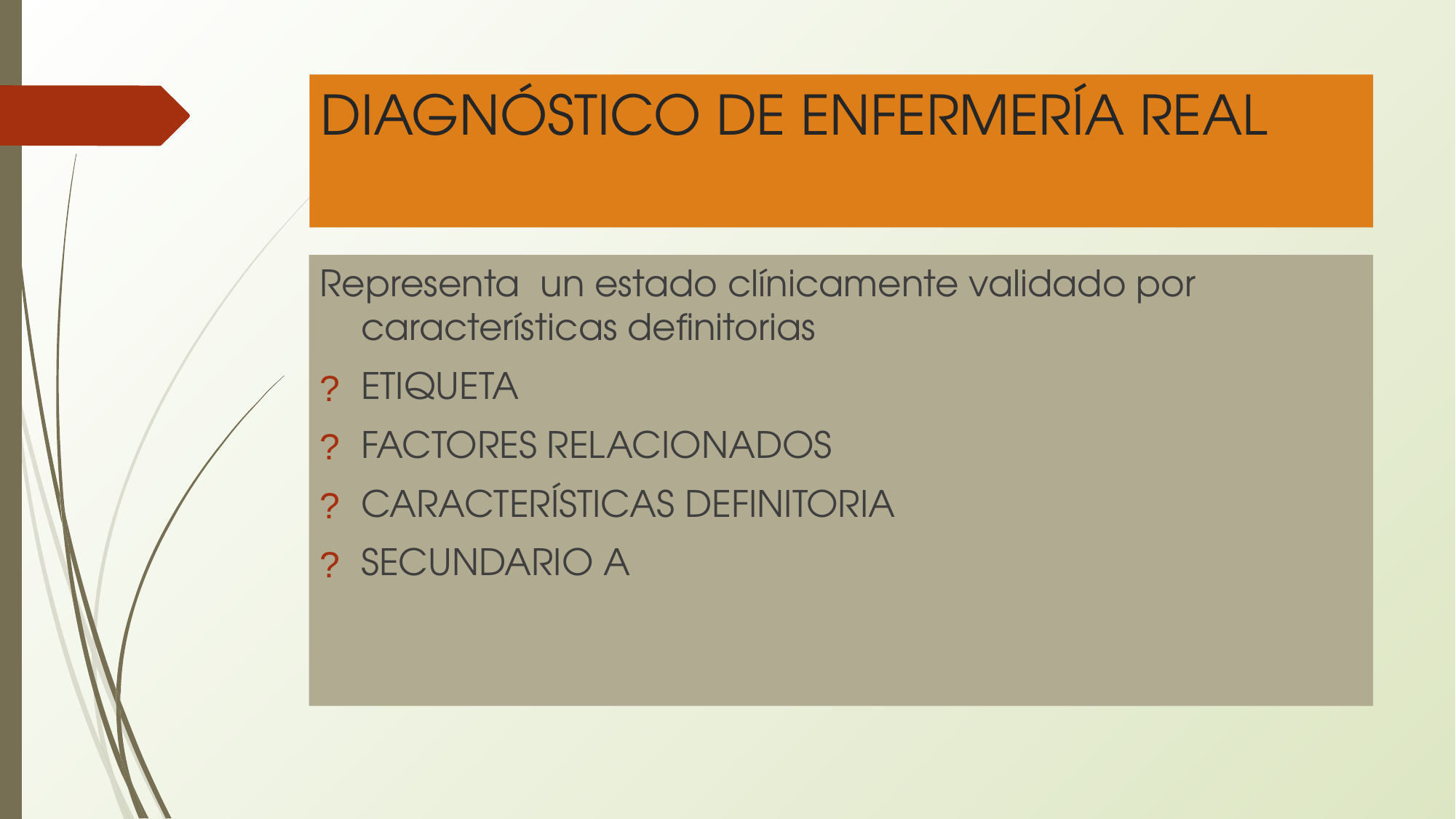

# DIAGNÓSTICO DE ENFERMERÍA REAL
Representa  un estado clínicamente validado por características definitorias
ETIQUETA
FACTORES RELACIONADOS
CARACTERÍSTICAS DEFINITORIA
SECUNDARIO A